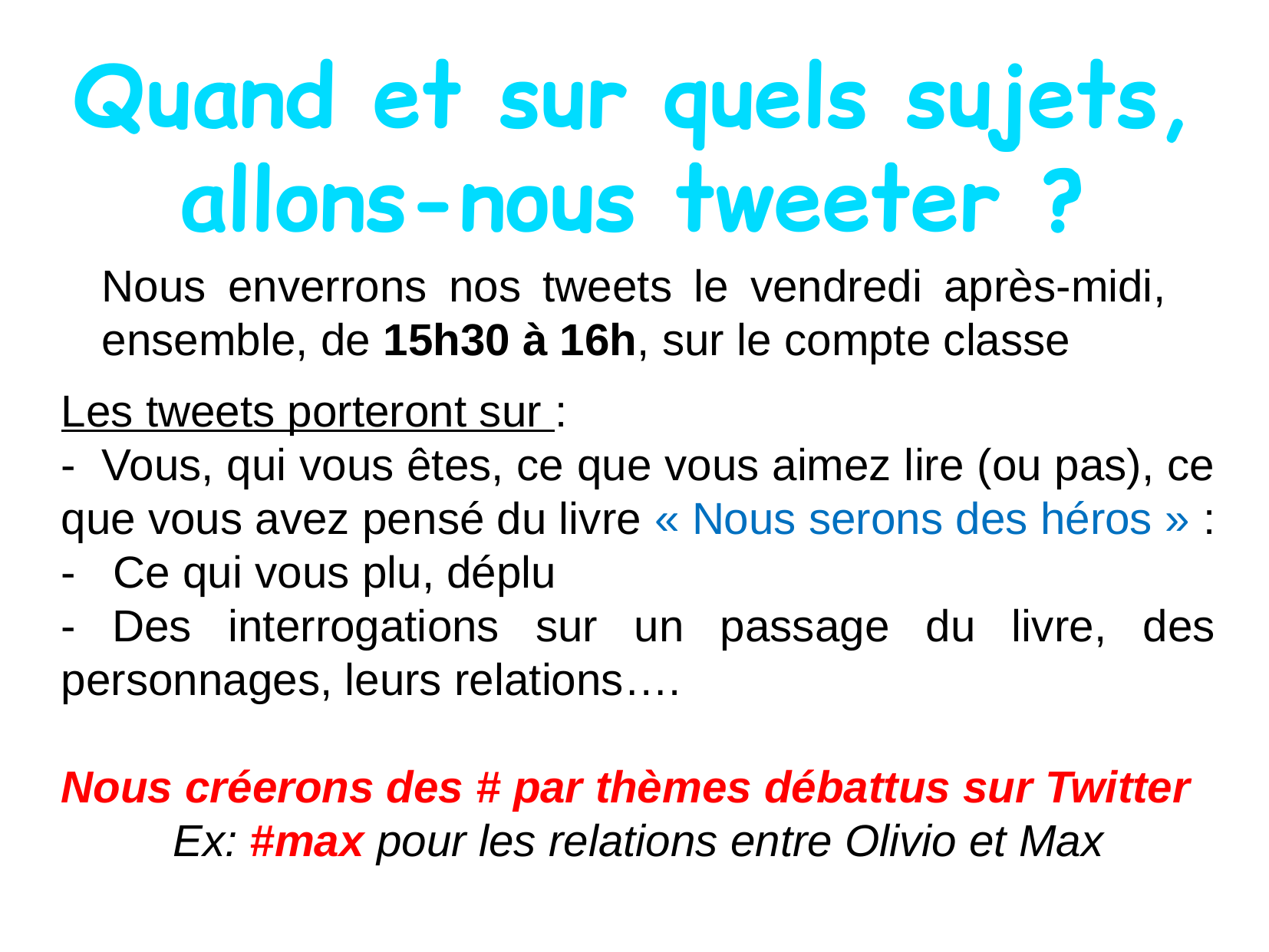

Quand et sur quels sujets, allons-nous tweeter ?
Nous enverrons nos tweets le vendredi après-midi, ensemble, de 15h30 à 16h, sur le compte classe
Les tweets porteront sur :
-  Vous, qui vous êtes, ce que vous aimez lire (ou pas), ce que vous avez pensé du livre « Nous serons des héros » :
-   Ce qui vous plu, déplu
- Des interrogations sur un passage du livre, des personnages, leurs relations….

Nous créerons des # par thèmes débattus sur Twitter
Ex: #max pour les relations entre Olivio et Max